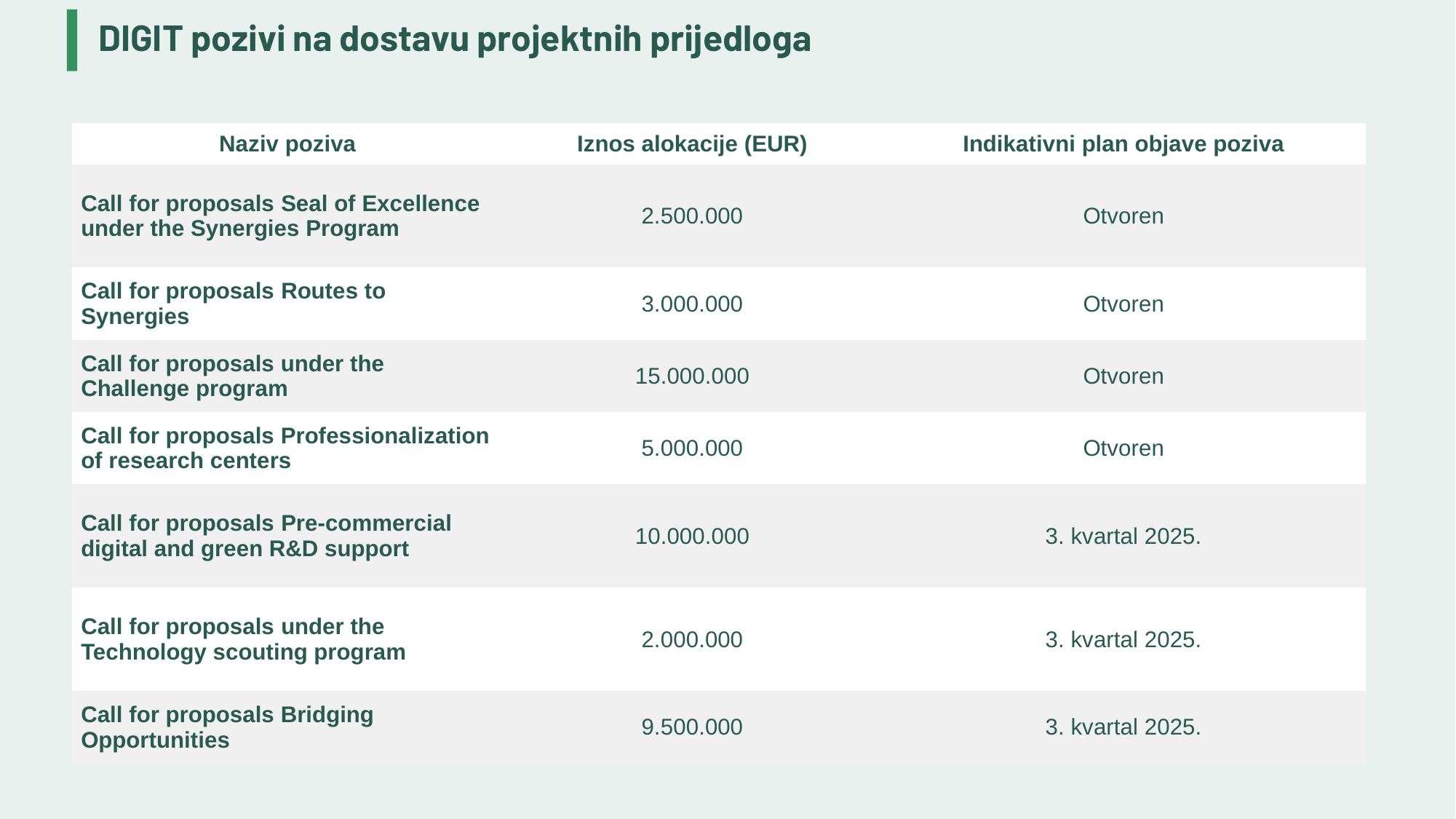

DIGIT pozivi na dostavu projektnih prijedloga
| Naziv poziva | Iznos alokacije (EUR) | Indikativni plan objave poziva |
| --- | --- | --- |
| Call for proposals Seal of Excellence under the Synergies Program | 2.500.000 | Otvoren |
| Call for proposals Routes to Synergies | 3.000.000 | Otvoren |
| Call for proposals under the Challenge program | 15.000.000 | Otvoren |
| Call for proposals Professionalization of research centers | 5.000.000 | Otvoren |
| Call for proposals Pre-commercial digital and green R&D support | 10.000.000 | 3. kvartal 2025. |
| Call for proposals under the Technology scouting program | 2.000.000 | 3. kvartal 2025. |
| Call for proposals Bridging Opportunities | 9.500.000 | 3. kvartal 2025. |